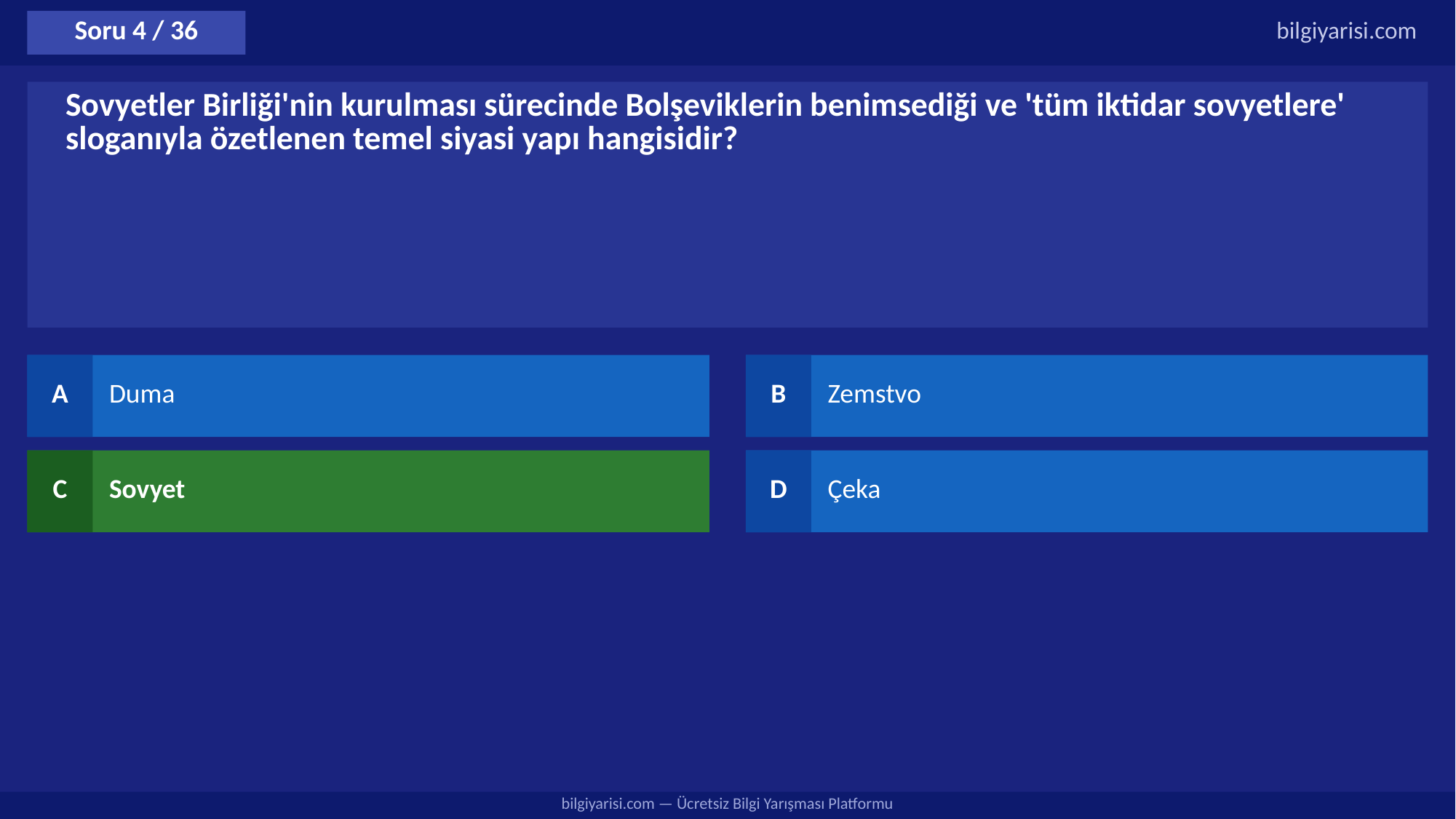

Soru 4 / 36
bilgiyarisi.com

Sovyetler Birliği'nin kurulması sürecinde Bolşeviklerin benimsediği ve 'tüm iktidar sovyetlere' sloganıyla özetlenen temel siyasi yapı hangisidir?

A
Duma

B
Zemstvo

C
Sovyet

D
Çeka
bilgiyarisi.com — Ücretsiz Bilgi Yarışması Platformu